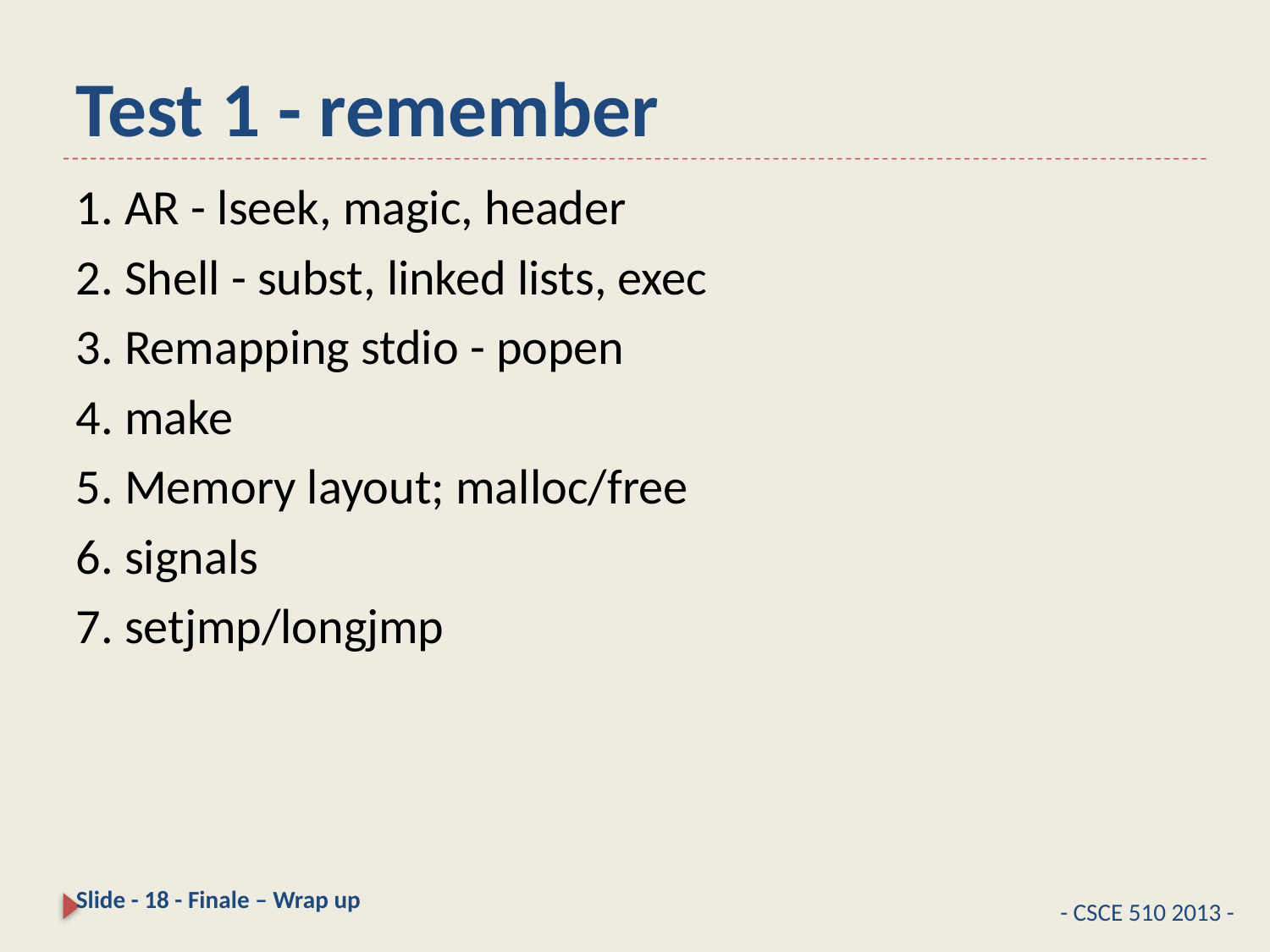

# Test 1 - remember
1. AR - lseek, magic, header
2. Shell - subst, linked lists, exec
3. Remapping stdio - popen
4. make
5. Memory layout; malloc/free
6. signals
7. setjmp/longjmp
Slide - 18 - Finale – Wrap up
- CSCE 510 2013 -